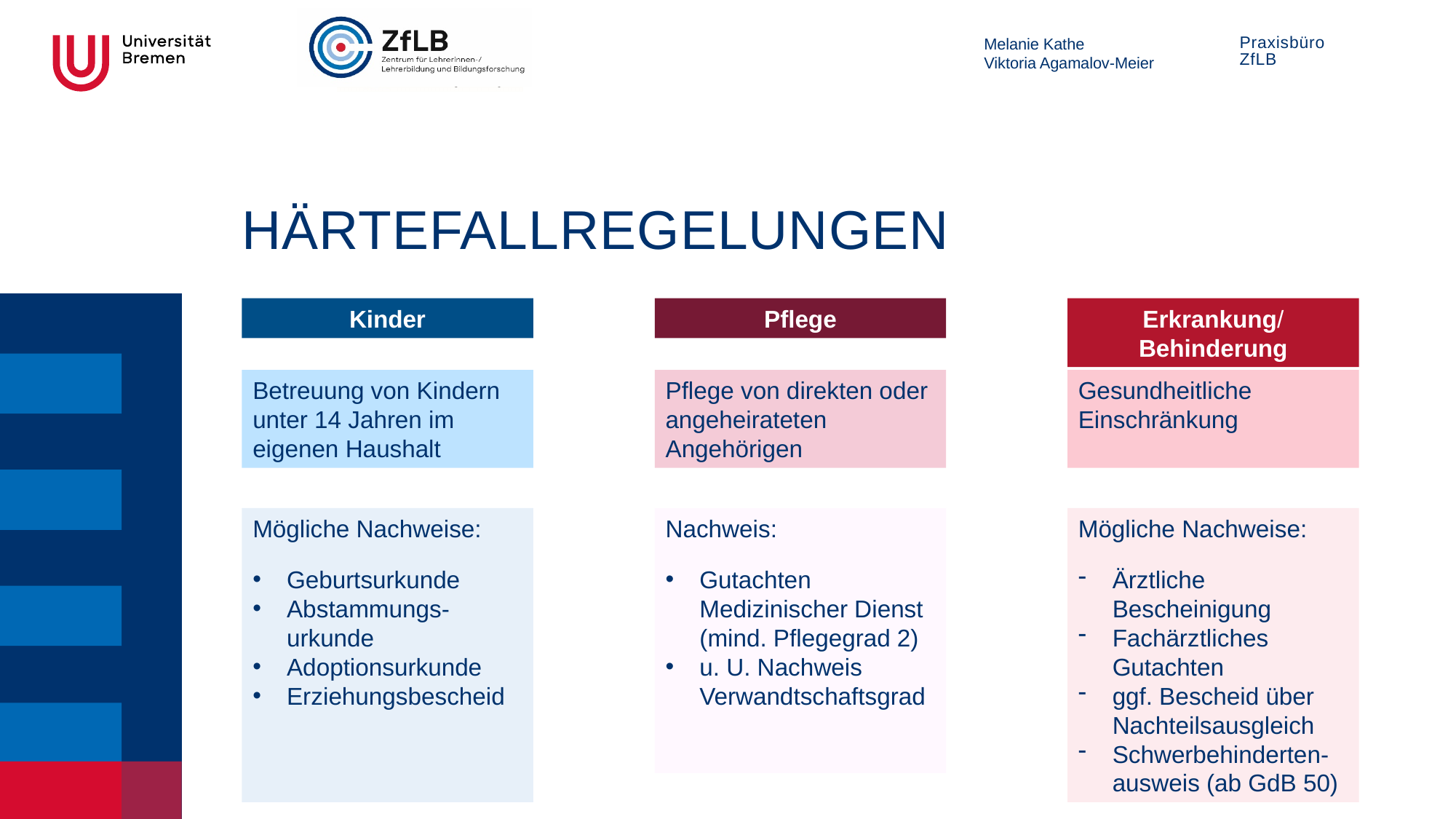

# Härtefallregelungen
Kinder
Pflege
Erkrankung/Behinderung
Betreuung von Kindern unter 14 Jahren im eigenen Haushalt
Pflege von direkten oder angeheirateten Angehörigen
Gesundheitliche Einschränkung

Mögliche Nachweise:

Geburtsurkunde
Abstammungs-urkunde
Adoptionsurkunde
Erziehungsbescheid

Nachweis:

Gutachten Medizinischer Dienst (mind. Pflegegrad 2)
u. U. Nachweis Verwandtschaftsgrad

Mögliche Nachweise:

Ärztliche Bescheinigung
Fachärztliches Gutachten
ggf. Bescheid über Nachteilsausgleich
Schwerbehinderten-ausweis (ab GdB 50)